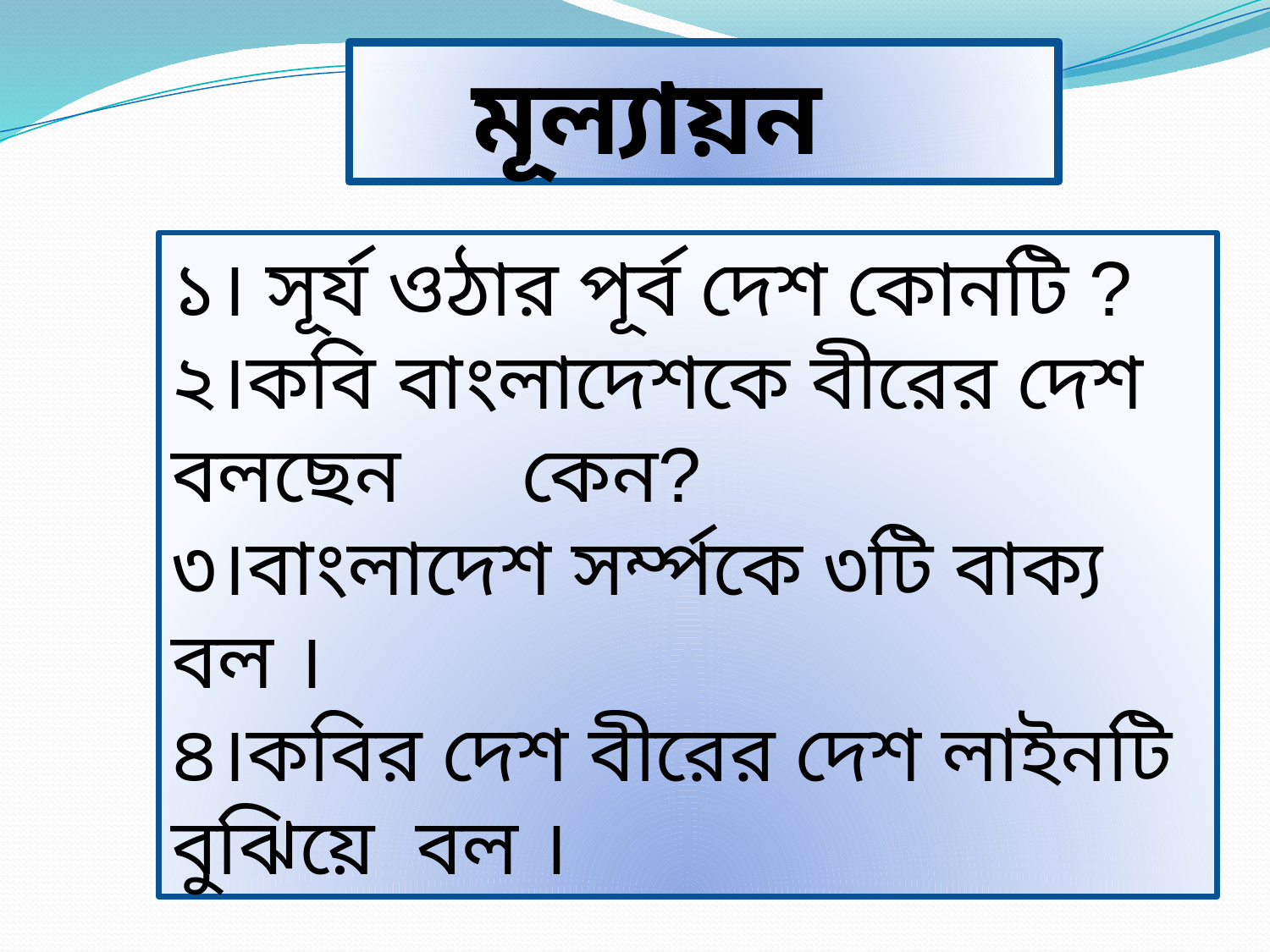

মূল্যায়ন
১। সূর্য ওঠার পূর্ব দেশ কোনটি ?
২।কবি বাংলাদেশকে বীরের দেশ বলছেন      কেন?
৩।বাংলাদেশ সর্ম্পকে ৩টি বাক্য বল ।
৪।কবির দেশ বীরের দেশ লাইনটি বুঝিয়ে  বল ।